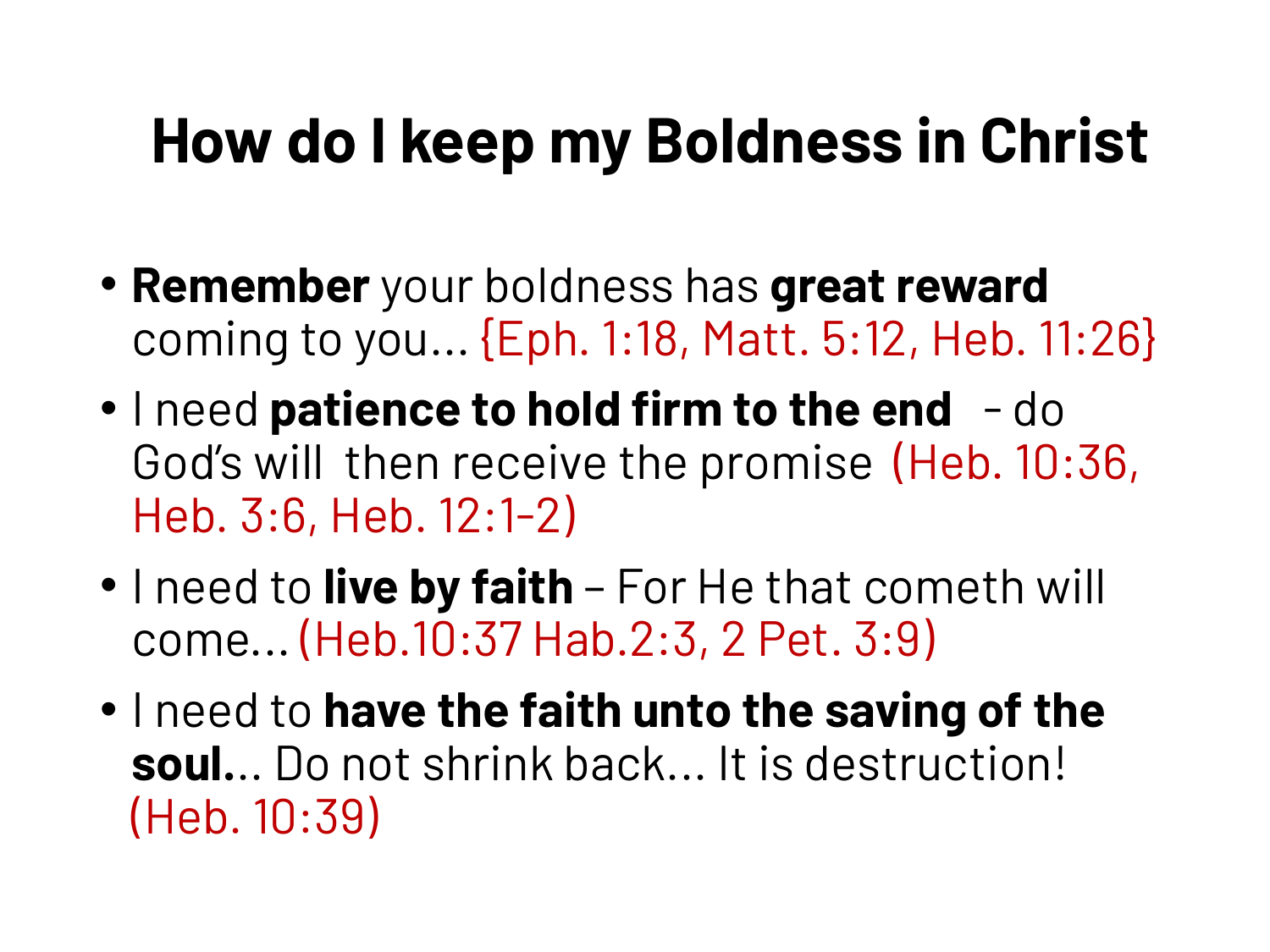

# How do I keep my Boldness in Christ
Remember your boldness has great reward coming to you... {Eph. 1:18, Matt. 5:12, Heb. 11:26}
I need patience to hold firm to the end   - do God’s will  then receive the promise  (Heb. 10:36, Heb. 3:6, Heb. 12:1-2)
I need to live by faith – For He that cometh will come... (Heb.10:37 Hab.2:3, 2 Pet. 3:9)
I need to have the faith unto the saving of the soul... Do not shrink back... It is destruction! (Heb. 10:39)